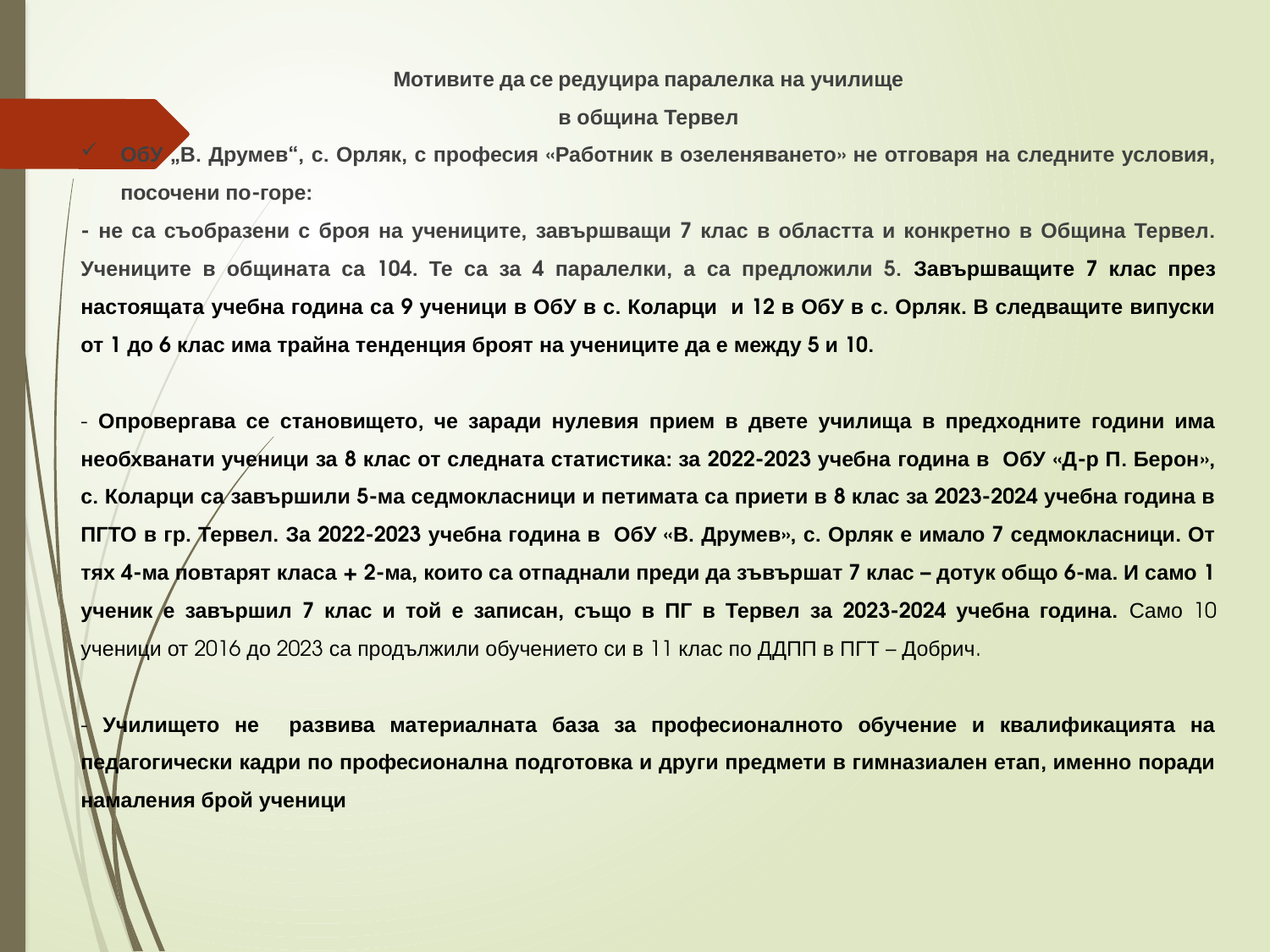

Мотивите да се редуцира паралелка на училище
в община Тервел
ОбУ „В. Друмев“, с. Орляк, с професия «Работник в озеленяването» не отговаря на следните условия, посочени по-горе:
- не са съобразени с броя на учениците, завършващи 7 клас в областта и конкретно в Община Тервел. Учениците в общината са 104. Те са за 4 паралелки, а са предложили 5. Завършващите 7 клас през настоящата учебна година са 9 ученици в ОбУ в с. Коларци  и 12 в ОбУ в с. Орляк. В следващите випуски от 1 до 6 клас има трайна тенденция броят на учениците да е между 5 и 10.

- Опровергава се становището, че заради нулевия прием в двете училища в предходните години има необхванати ученици за 8 клас от следната статистика: за 2022-2023 учебна година в  ОбУ «Д-р П. Берон», с. Коларци са завършили 5-ма седмокласници и петимата са приети в 8 клас за 2023-2024 учебна година в ПГТО в гр. Тервел. За 2022-2023 учебна година в  ОбУ «В. Друмев», с. Орляк е имало 7 седмокласници. От тях 4-ма повтарят класа + 2-ма, които са отпаднали преди да зъвършат 7 клас – дотук общо 6-ма. И само 1 ученик е завършил 7 клас и той е записан, също в ПГ в Тервел за 2023-2024 учебна година. Само 10 ученици от 2016 до 2023 са продължили обучението си в 11 клас по ДДПП в ПГТ – Добрич.

- Училището не  развива материалната база за професионалното обучение и квалификацията на педагогически кадри по професионална подготовка и други предмети в гимназиален етап, именно поради намаления брой ученици